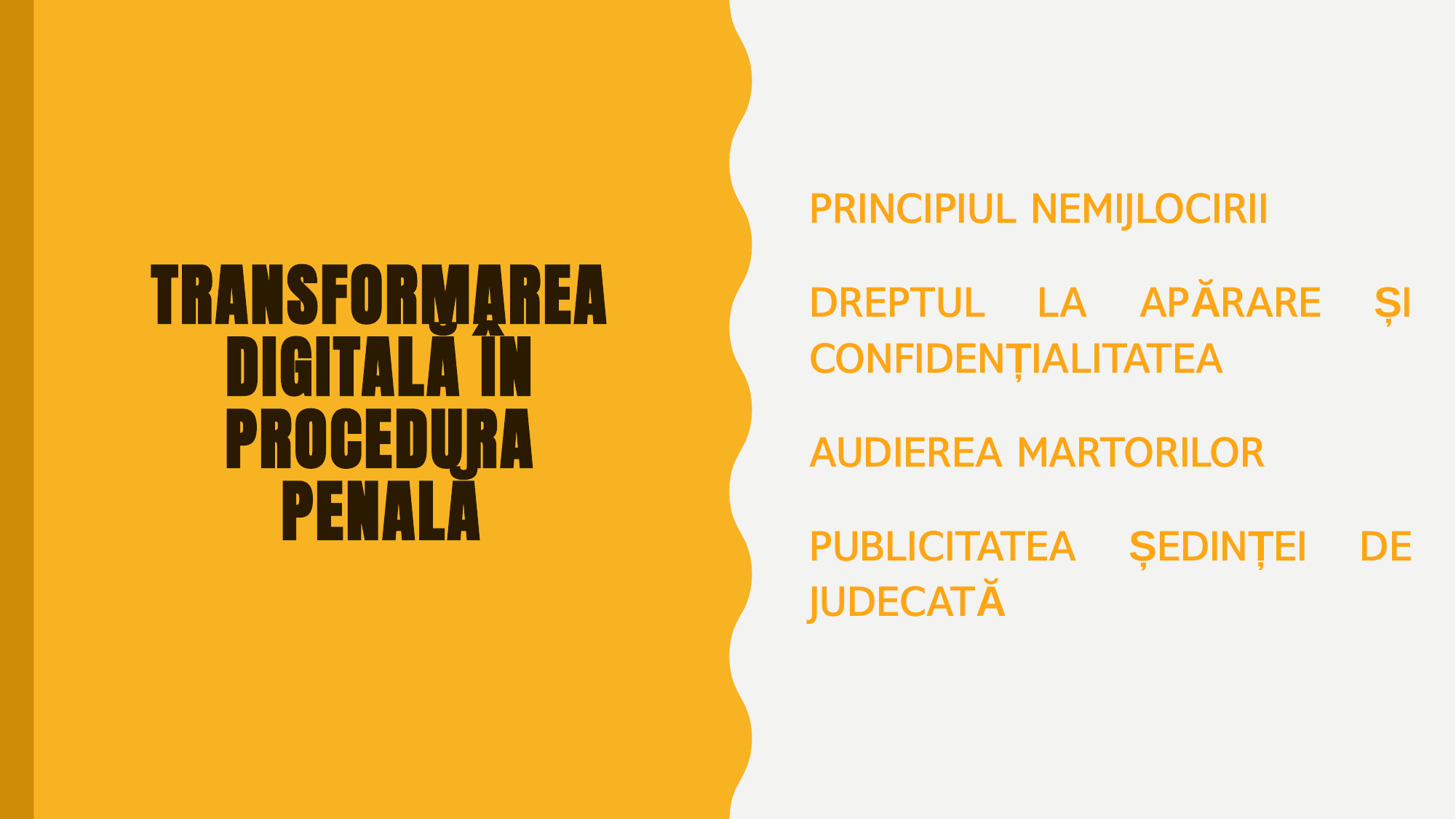

# TRANSFORMAREA DIGITALĂ ÎN PROCEDURA PENALĂ
PRINCIPIUL NEMIJLOCIRII
DREPTUL LA APĂRARE ȘI CONFIDENȚIALITATEA
AUDIEREA MARTORILOR
PUBLICITATEA ȘEDINȚEI DE JUDECATĂ